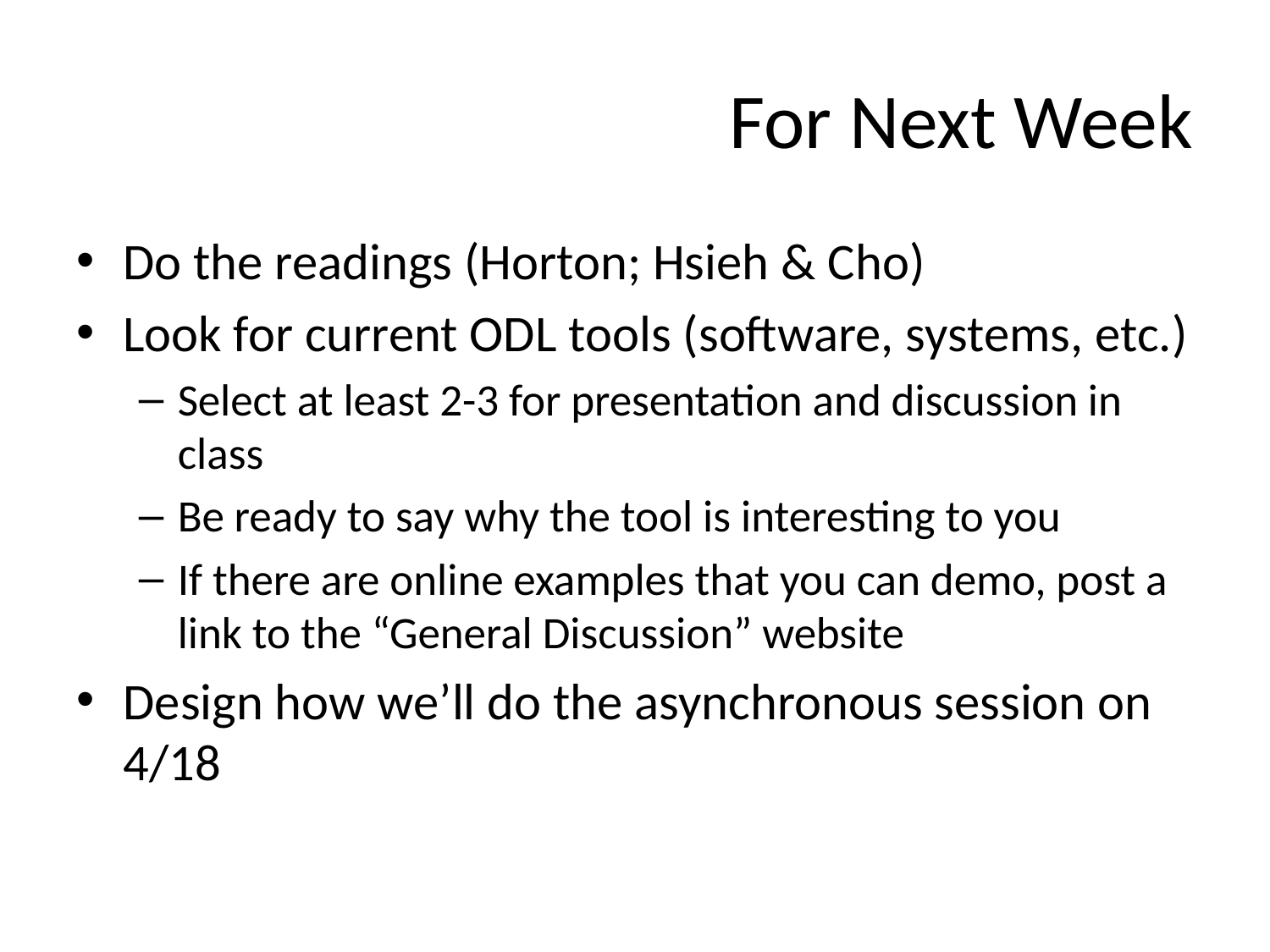

# For Next Week
Do the readings (Horton; Hsieh & Cho)
Look for current ODL tools (software, systems, etc.)
Select at least 2-3 for presentation and discussion in class
Be ready to say why the tool is interesting to you
If there are online examples that you can demo, post a link to the “General Discussion” website
Design how we’ll do the asynchronous session on 4/18